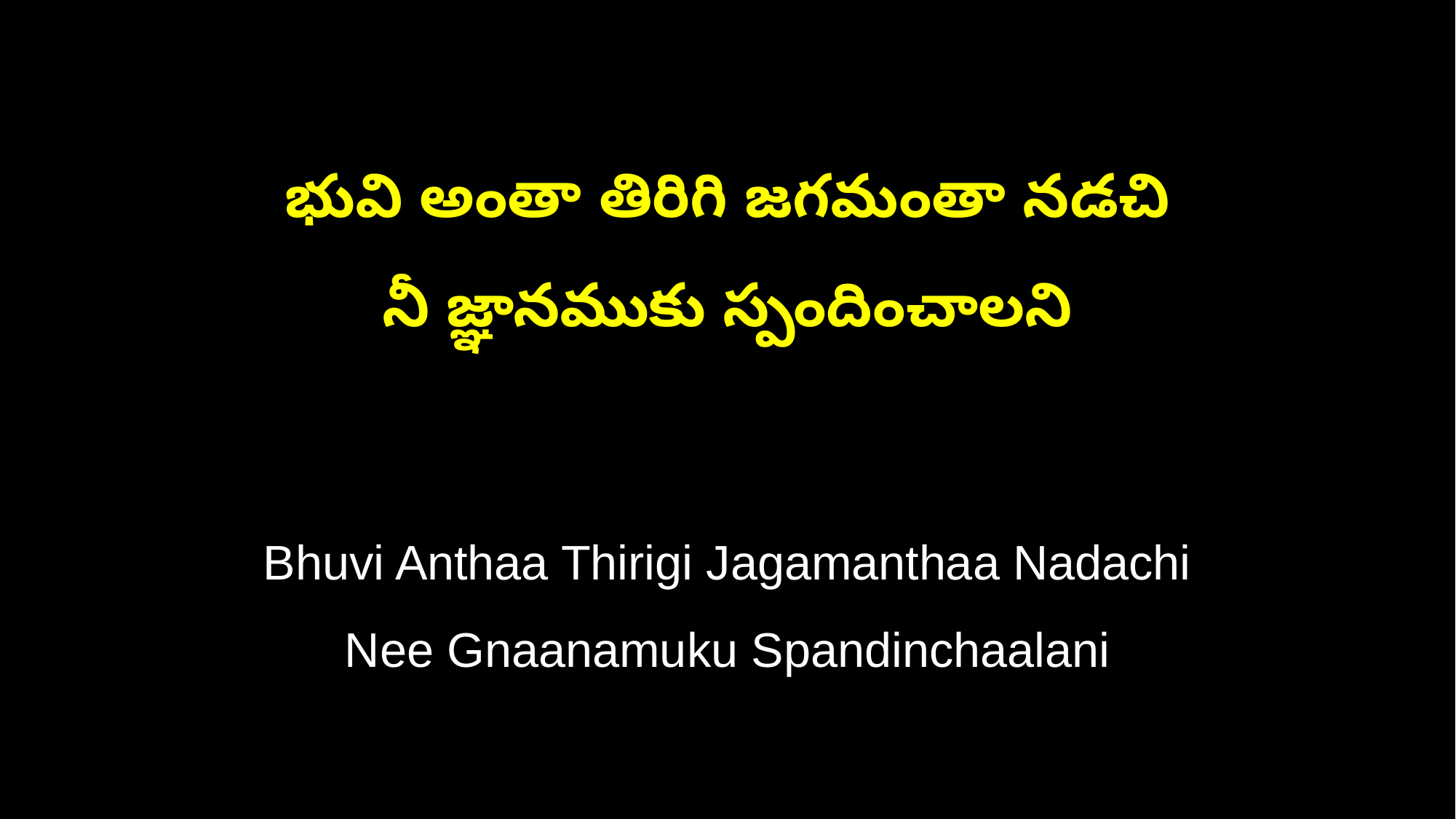

భువి అంతా తిరిగి జగమంతా నడచి
నీ జ్ఞానముకు స్పందించాలని
Bhuvi Anthaa Thirigi Jagamanthaa Nadachi
Nee Gnaanamuku Spandinchaalani